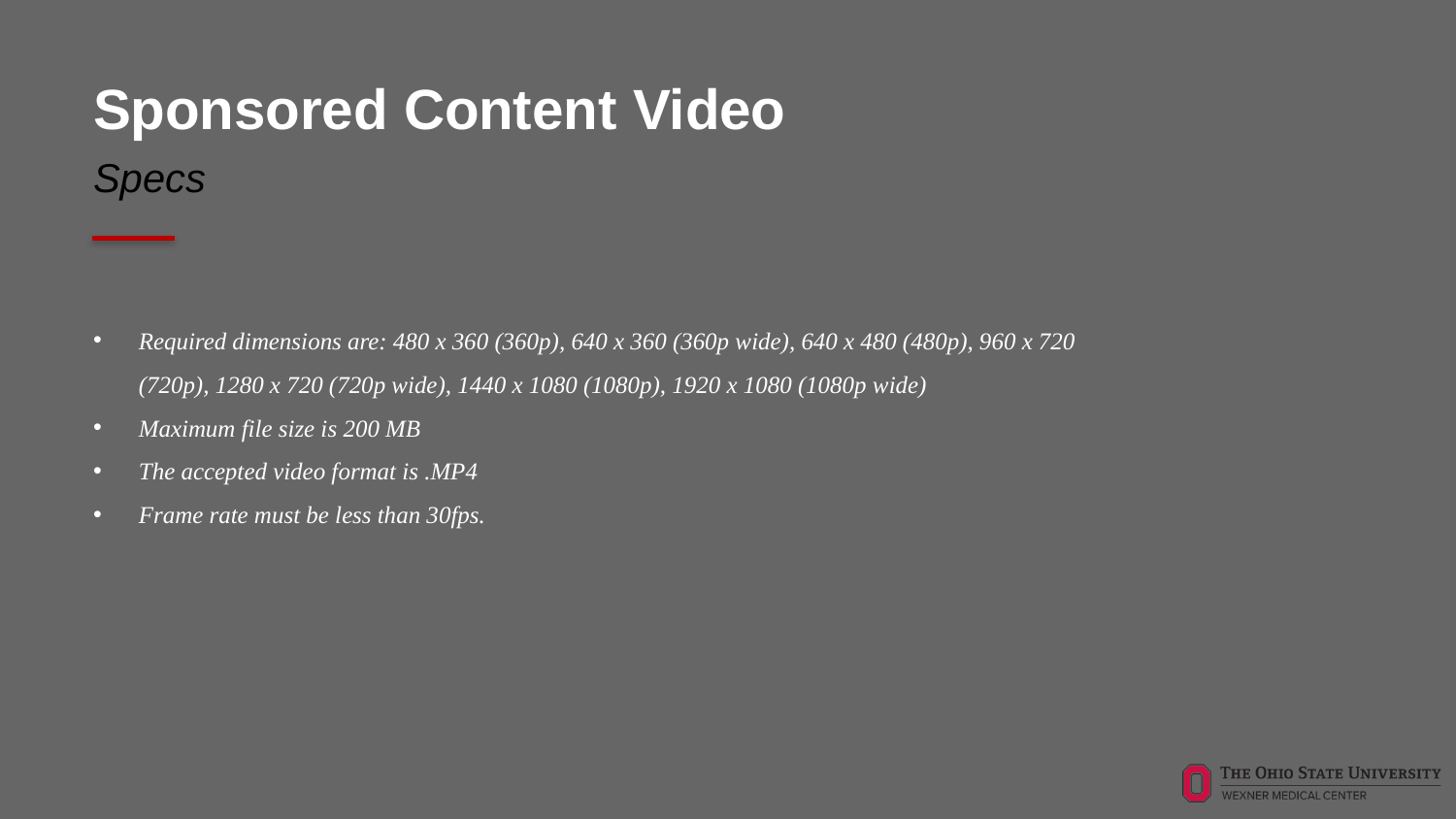

# Sponsored Content Video
Specs
Required dimensions are: 480 x 360 (360p), 640 x 360 (360p wide), 640 x 480 (480p), 960 x 720 (720p), 1280 x 720 (720p wide), 1440 x 1080 (1080p), 1920 x 1080 (1080p wide)
Maximum file size is 200 MB
The accepted video format is .MP4
Frame rate must be less than 30fps.